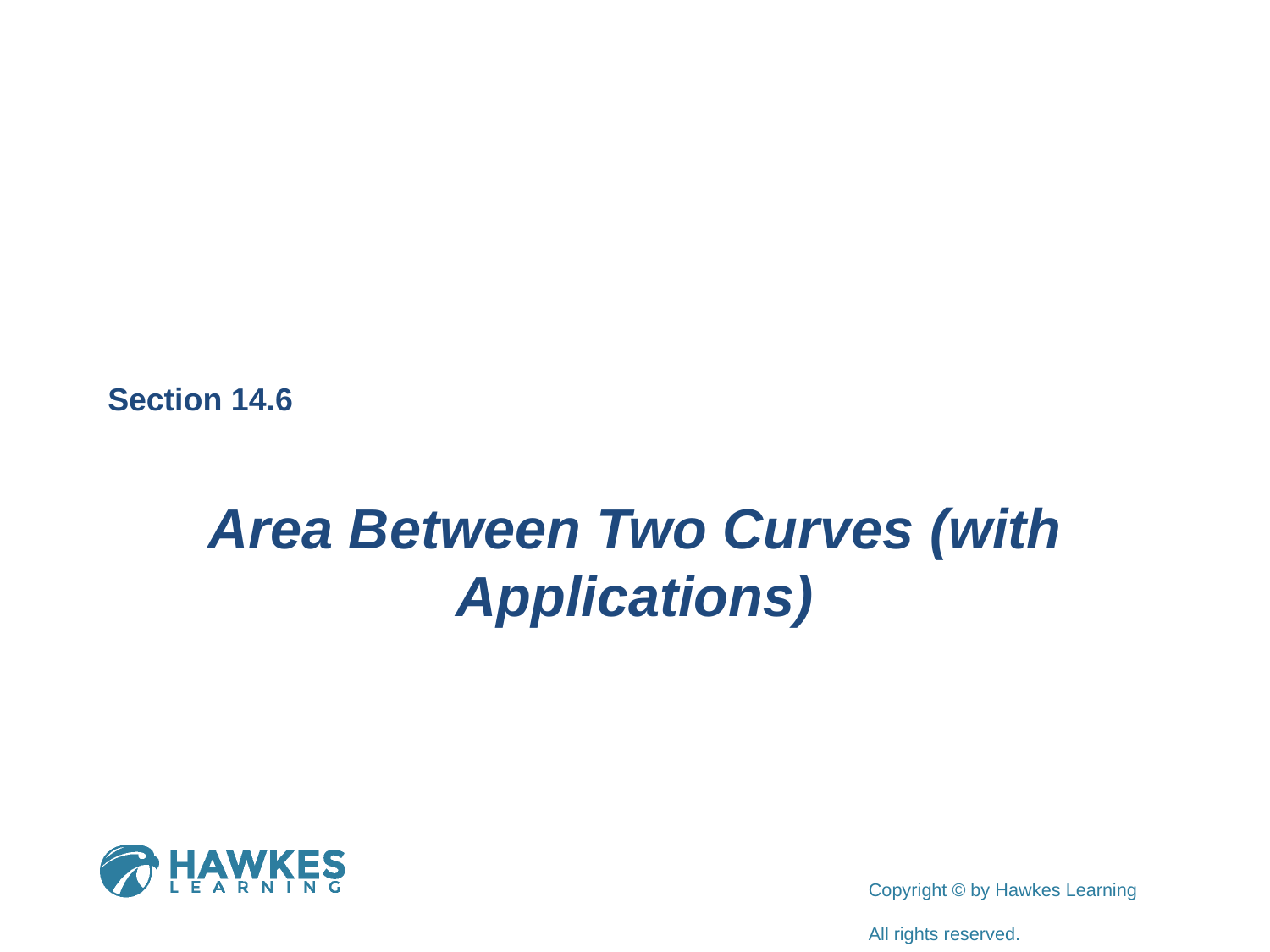

Section 14.6
Area Between Two Curves (with Applications)